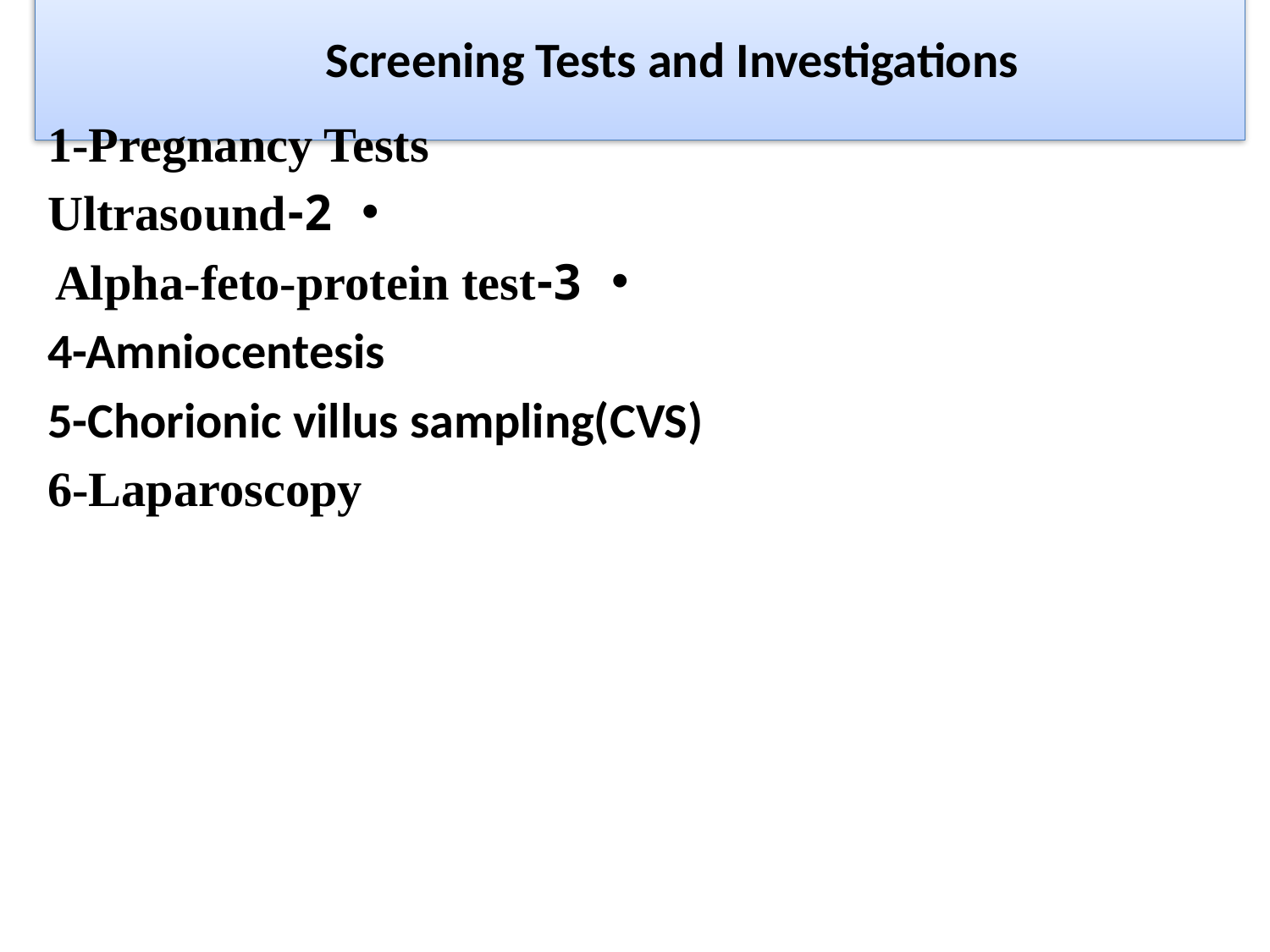

# Screening Tests and Investigations
1-Pregnancy Tests
2-Ultrasound
3-Alpha-feto-protein test
4-Amniocentesis
5-Chorionic villus sampling(CVS)
6-Laparoscopy

7